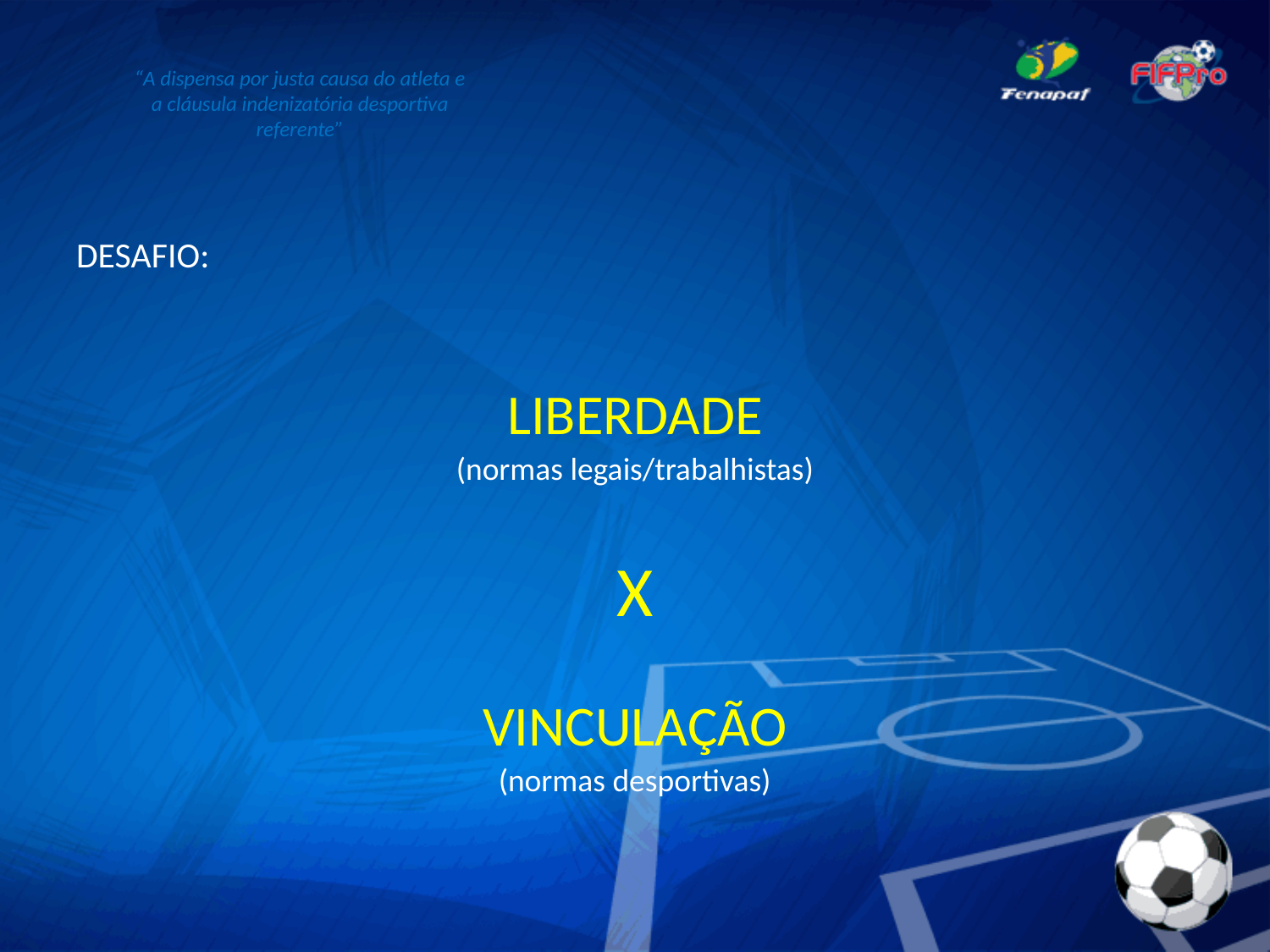

# “A dispensa por justa causa do atleta e a cláusula indenizatória desportiva referente”

DESAFIO:

LIBERDADE
(normas legais/trabalhistas)

X

VINCULAÇÃO
(normas desportivas)